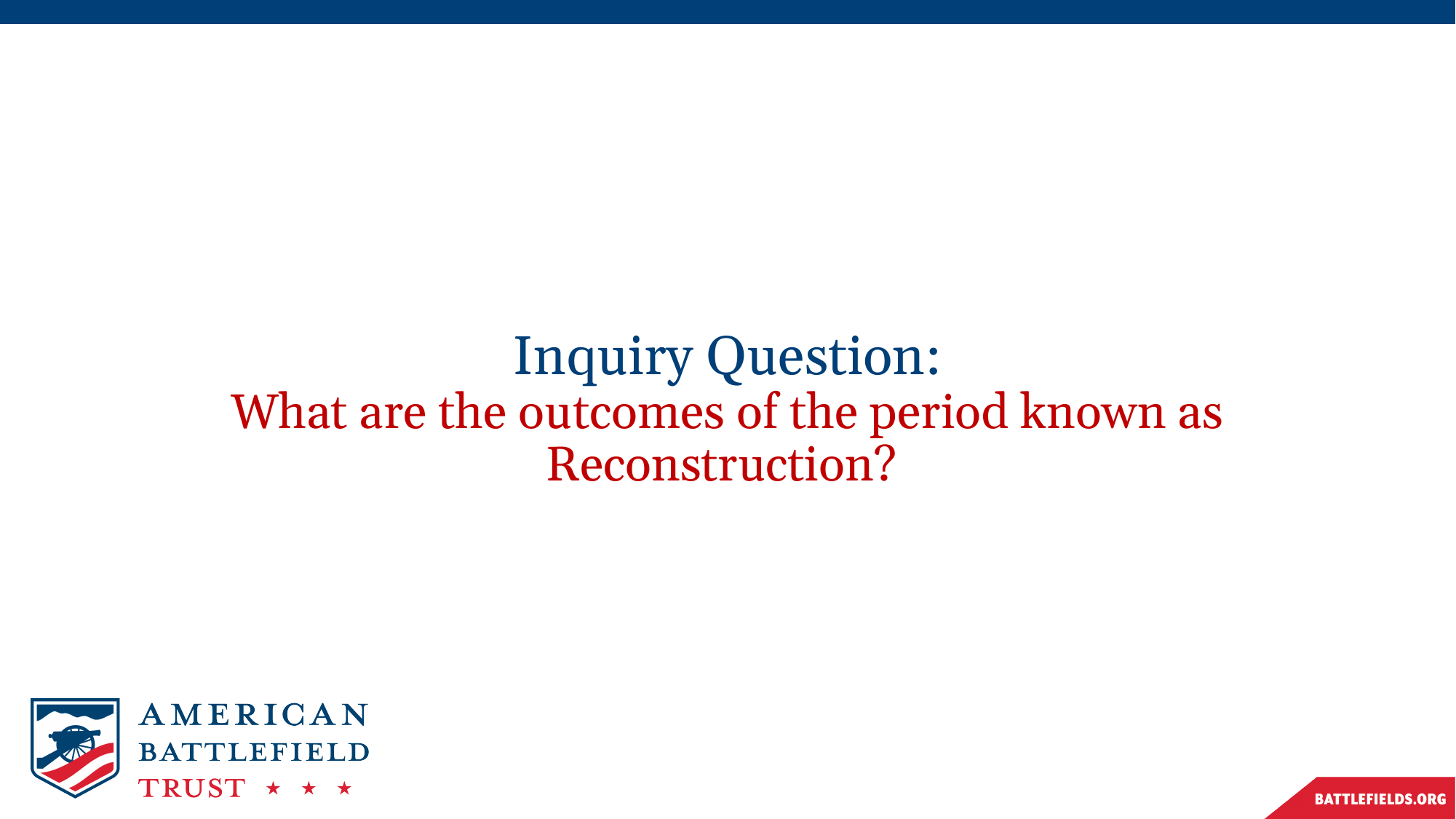

# Inquiry Question: What are the outcomes of the period known as Reconstruction?